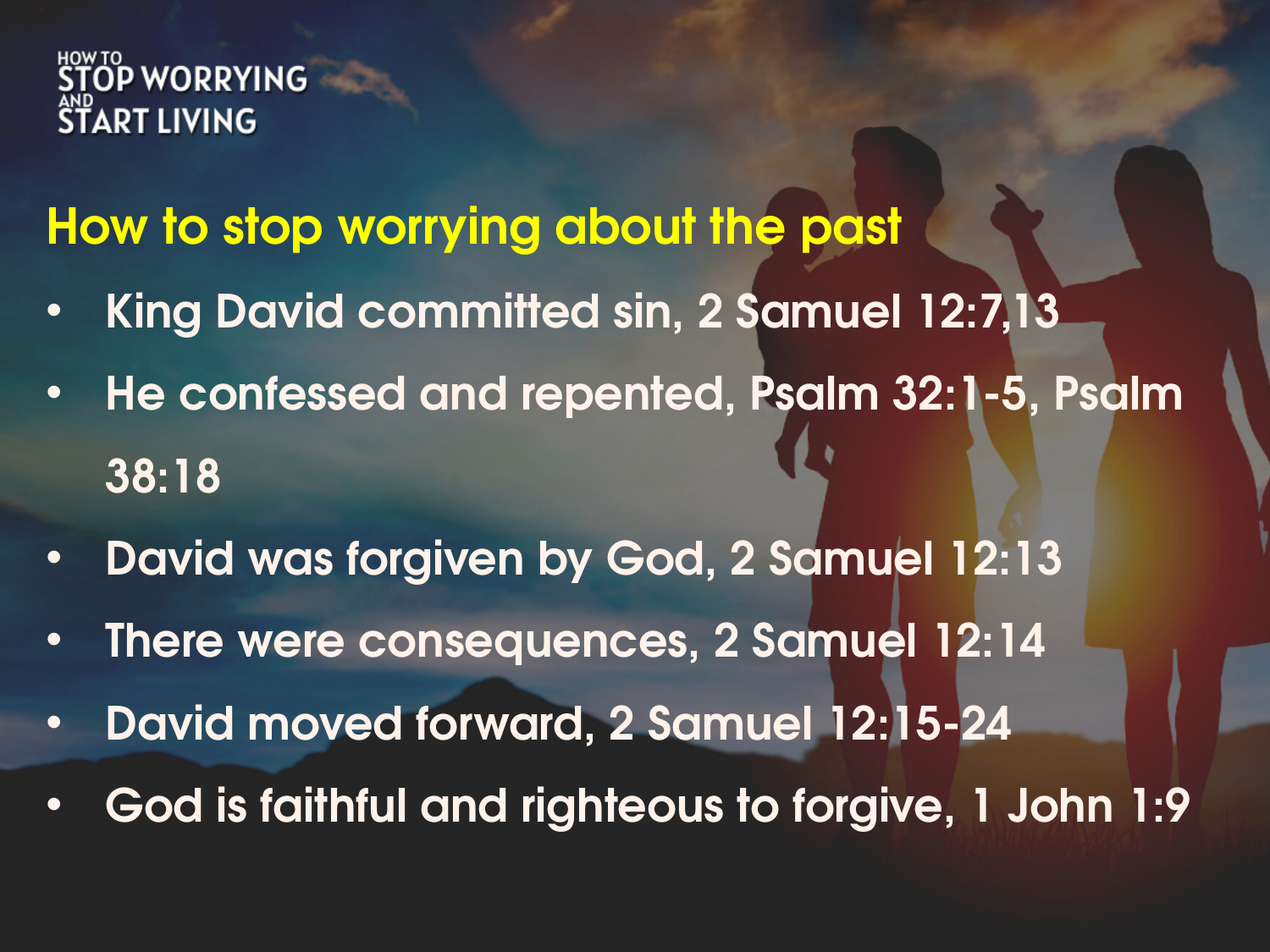

How to stop worrying about the past
King David committed sin, 2 Samuel 12:7,13
He confessed and repented, Psalm 32:1-5, Psalm 38:18
David was forgiven by God, 2 Samuel 12:13
There were consequences, 2 Samuel 12:14
David moved forward, 2 Samuel 12:15-24
God is faithful and righteous to forgive, 1 John 1:9